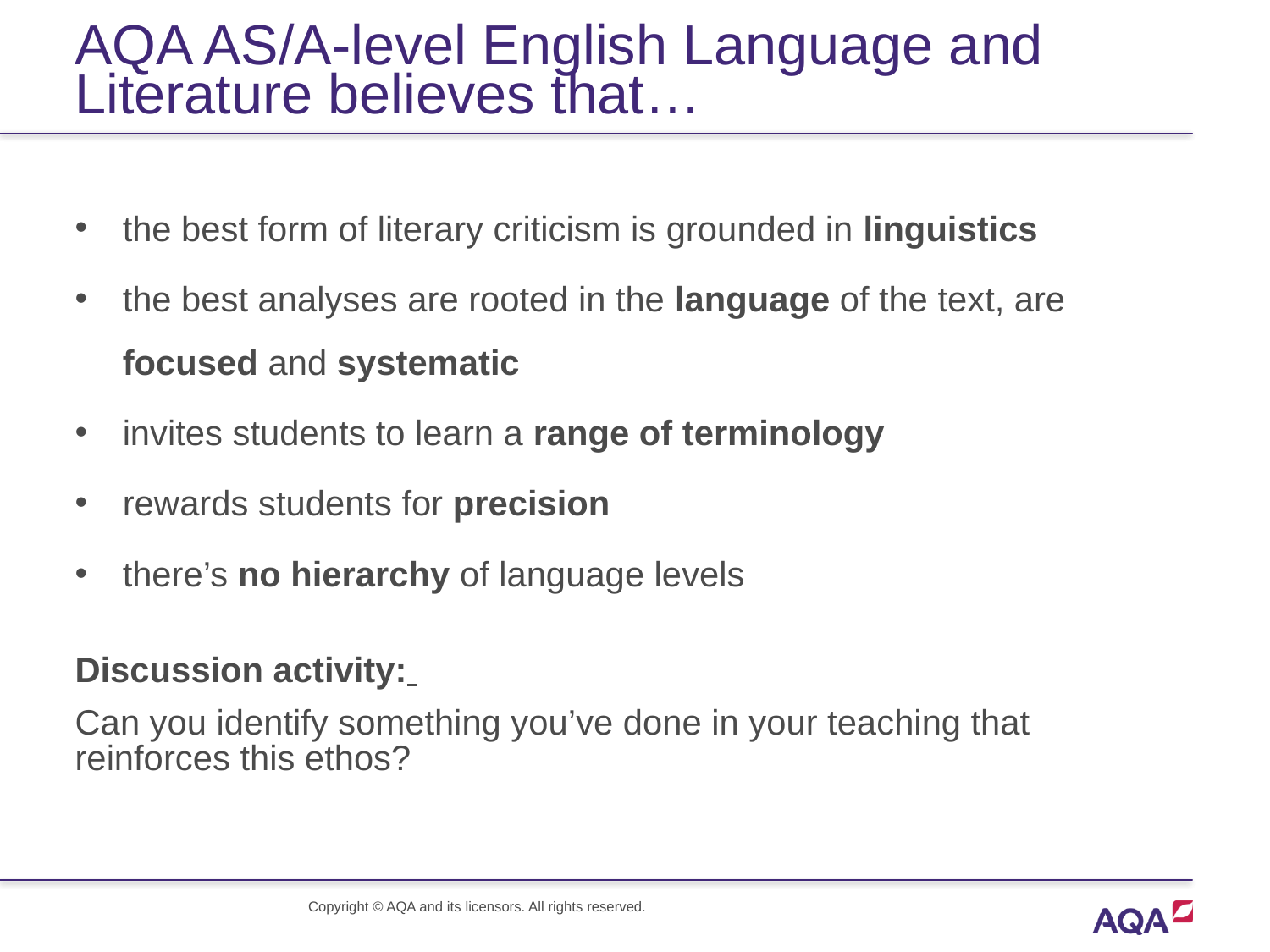

# AQA AS/A-level English Language and Literature believes that…
the best form of literary criticism is grounded in linguistics
the best analyses are rooted in the language of the text, are focused and systematic
invites students to learn a range of terminology
rewards students for precision
there’s no hierarchy of language levels

Discussion activity:
Can you identify something you’ve done in your teaching that reinforces this ethos?

Copyright © AQA and its licensors. All rights reserved.